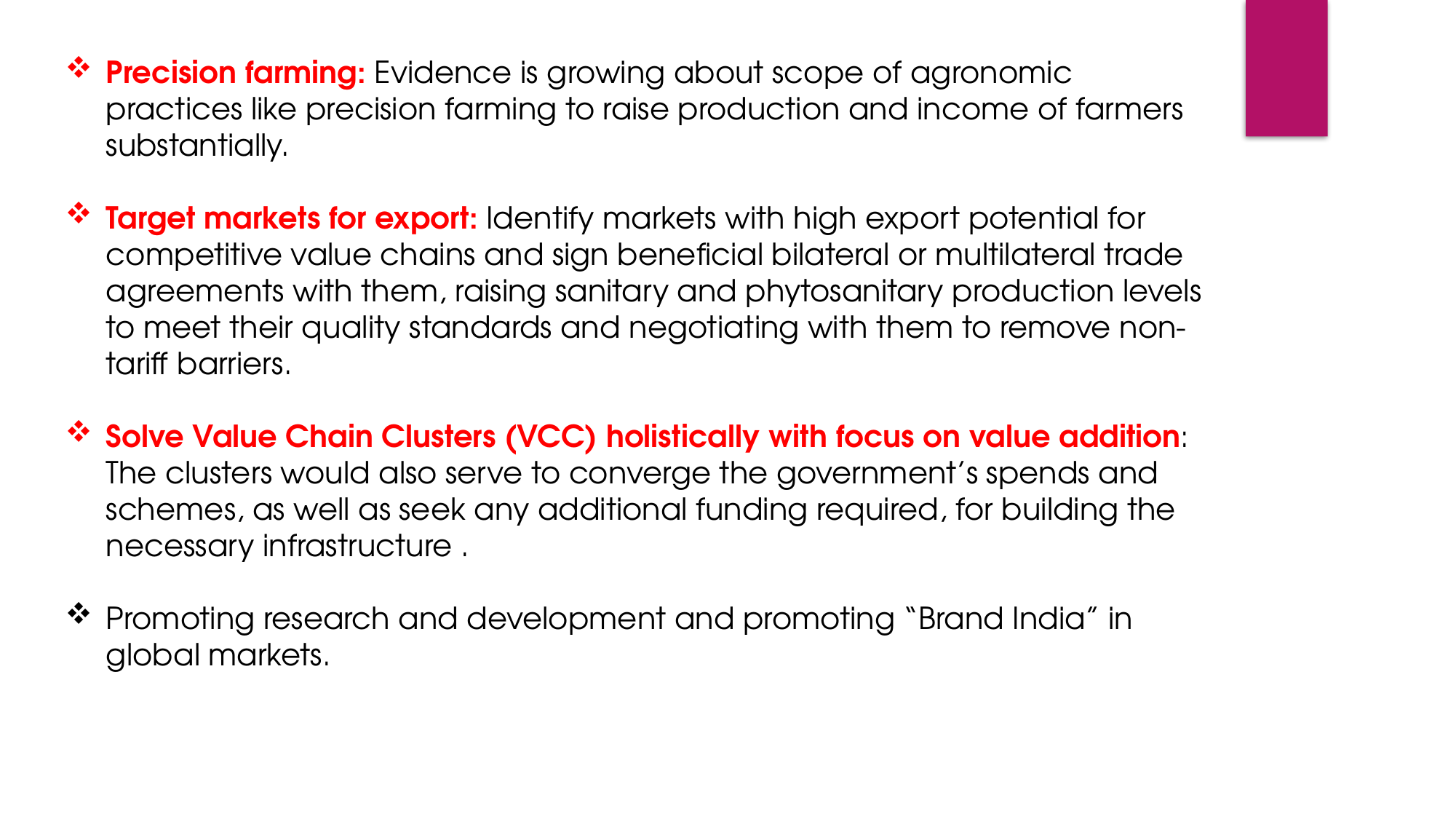

Precision farming: Evidence is growing about scope of agronomic practices like precision farming to raise production and income of farmers substantially.

Target markets for export: Identify markets with high export potential for competitive value chains and sign beneficial bilateral or multilateral trade agreements with them, raising sanitary and phytosanitary production levels to meet their quality standards and negotiating with them to remove non-tariff barriers.

Solve Value Chain Clusters (VCC) holistically with focus on value addition: The clusters would also serve to converge the government’s spends and schemes, as well as seek any additional funding required, for building the necessary infrastructure .

Promoting research and development and promoting “Brand India” in global markets.